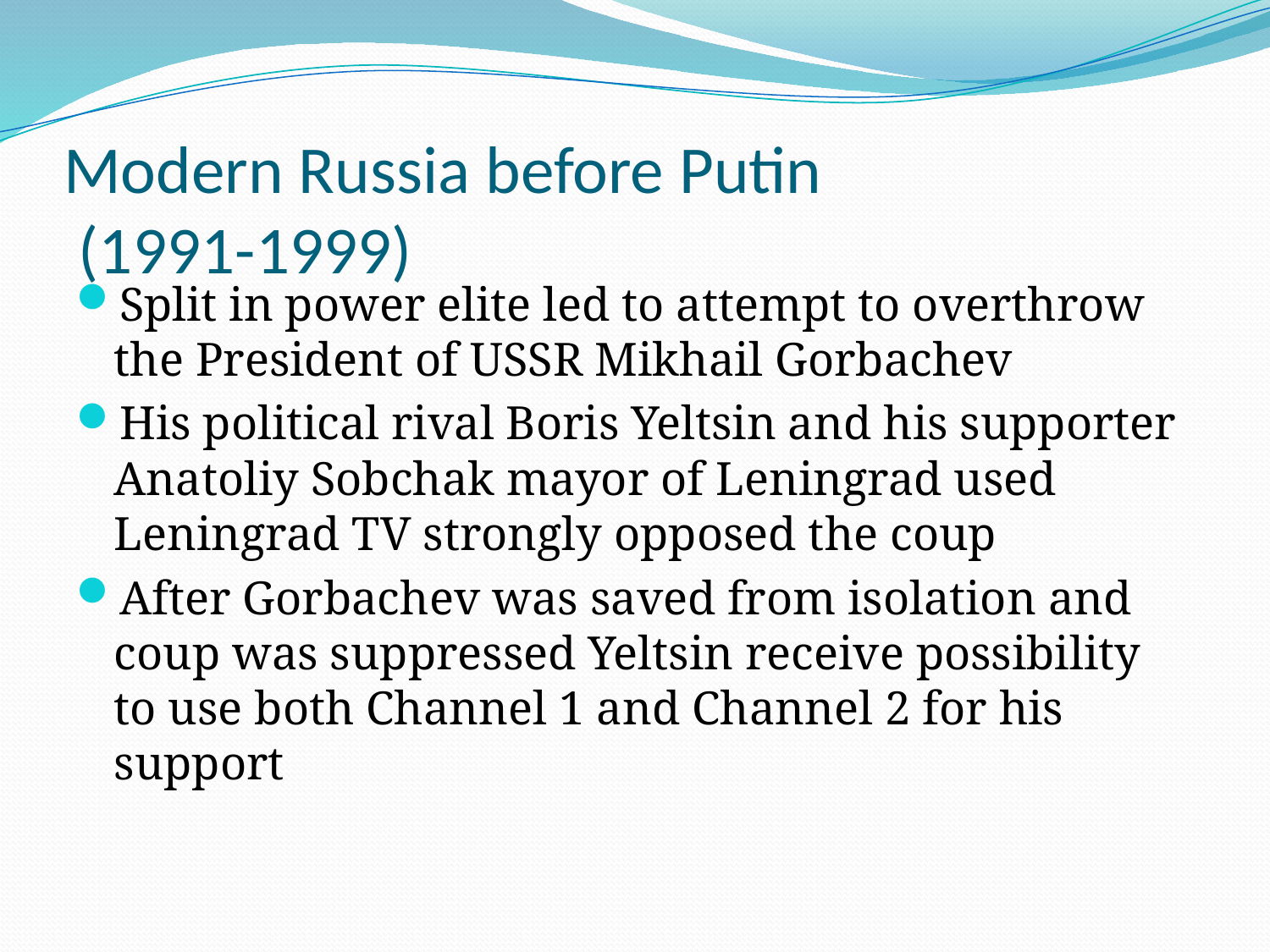

# Modern Russia before Putin (1991-1999)
Split in power elite led to attempt to overthrow the President of USSR Mikhail Gorbachev
His political rival Boris Yeltsin and his supporter Anatoliy Sobchak mayor of Leningrad used Leningrad TV strongly opposed the coup
After Gorbachev was saved from isolation and coup was suppressed Yeltsin receive possibility to use both Channel 1 and Channel 2 for his support